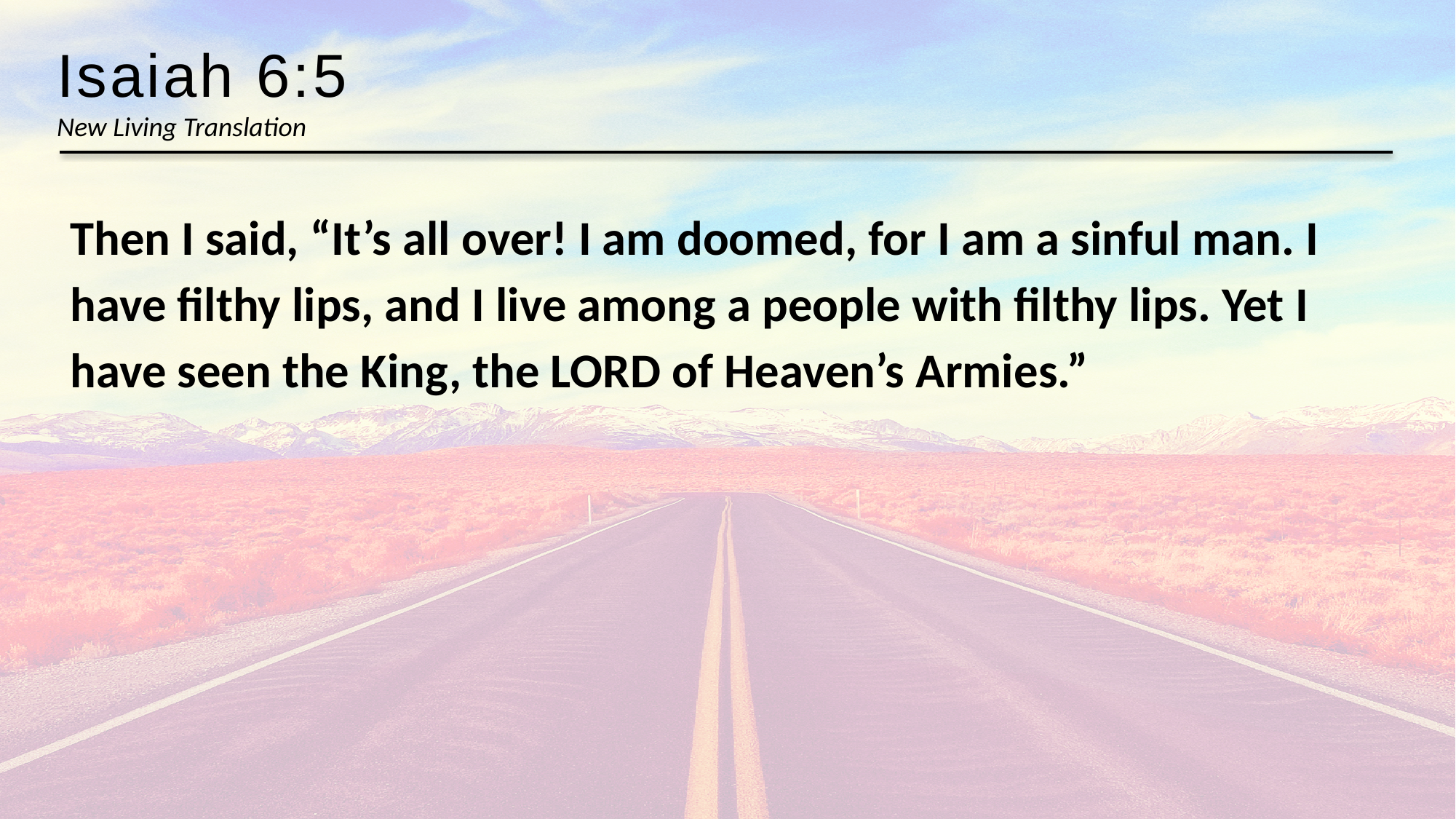

Isaiah 6:5
New Living Translation
Then I said, “It’s all over! I am doomed, for I am a sinful man. I have filthy lips, and I live among a people with filthy lips. Yet I have seen the King, the Lord of Heaven’s Armies.”